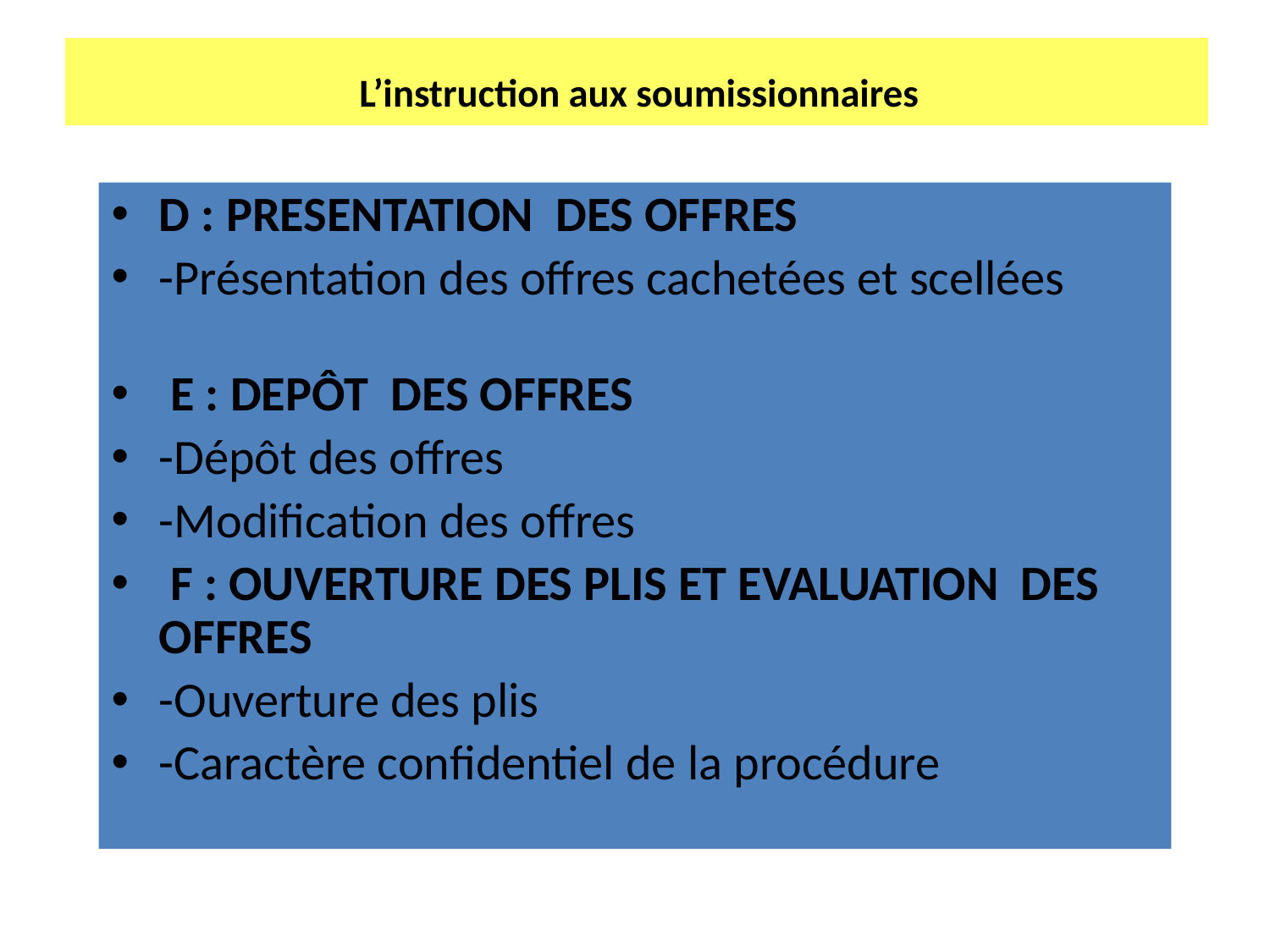

# L’instruction aux soumissionnaires
D : PRESENTATION  DES OFFRES
-Présentation des offres cachetées et scellées
 E : DEPÔT  DES OFFRES
-Dépôt des offres
-Modification des offres
 F : OUVERTURE DES PLIS ET EVALUATION  DES OFFRES
-Ouverture des plis
-Caractère confidentiel de la procédure